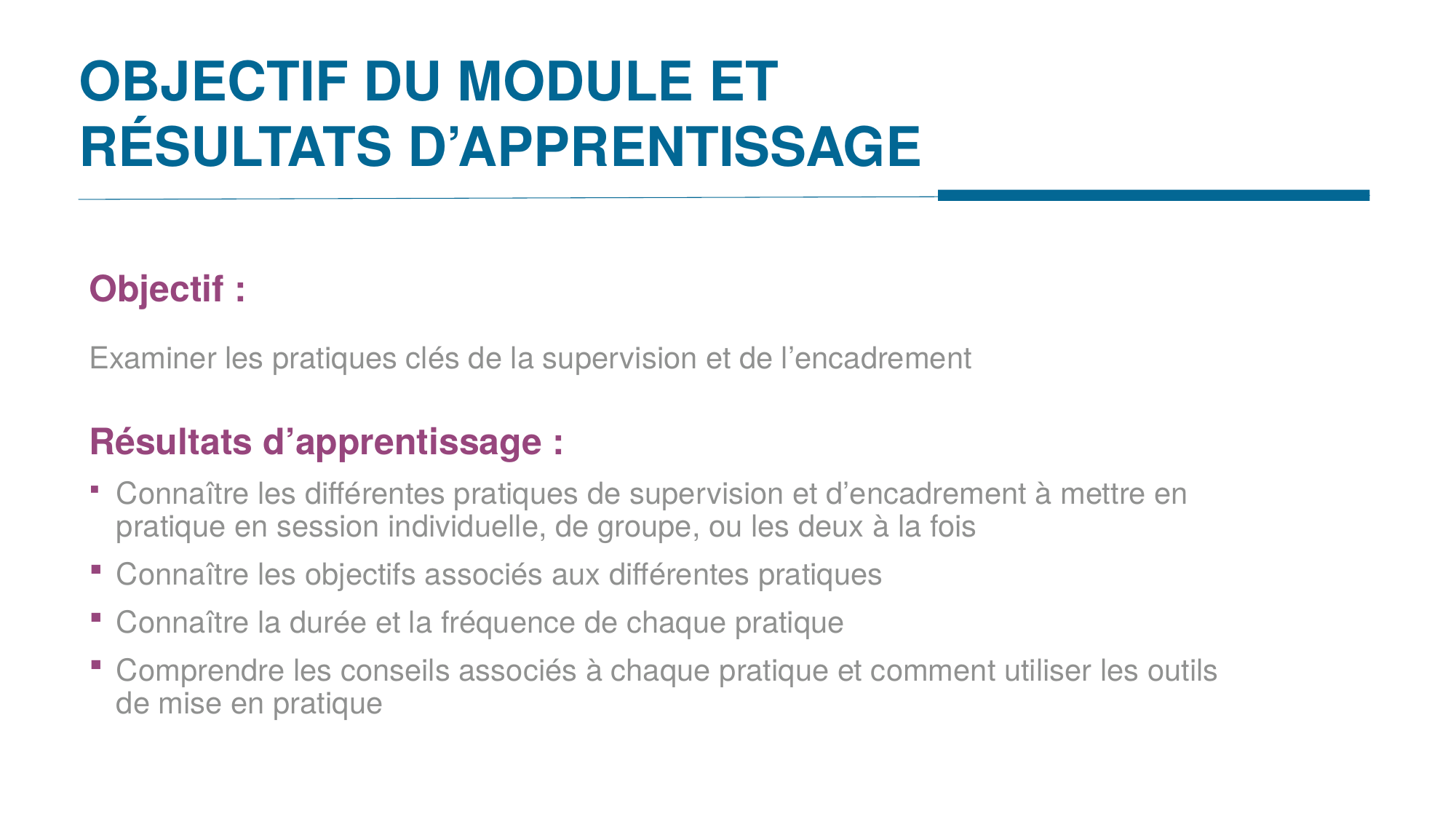

OBJECTIF DU MODULE ET RÉSULTATS D’APPRENTISSAGE

Objectif :

Examiner les pratiques clés de la supervision et de l’encadrement

Résultats d’apprentissage :
Connaître les différentes pratiques de supervision et d’encadrement à mettre en pratique en session individuelle, de groupe, ou les deux à la fois
Connaître les objectifs associés aux différentes pratiques
Connaître la durée et la fréquence de chaque pratique
Comprendre les conseils associés à chaque pratique et comment utiliser les outils de mise en pratique